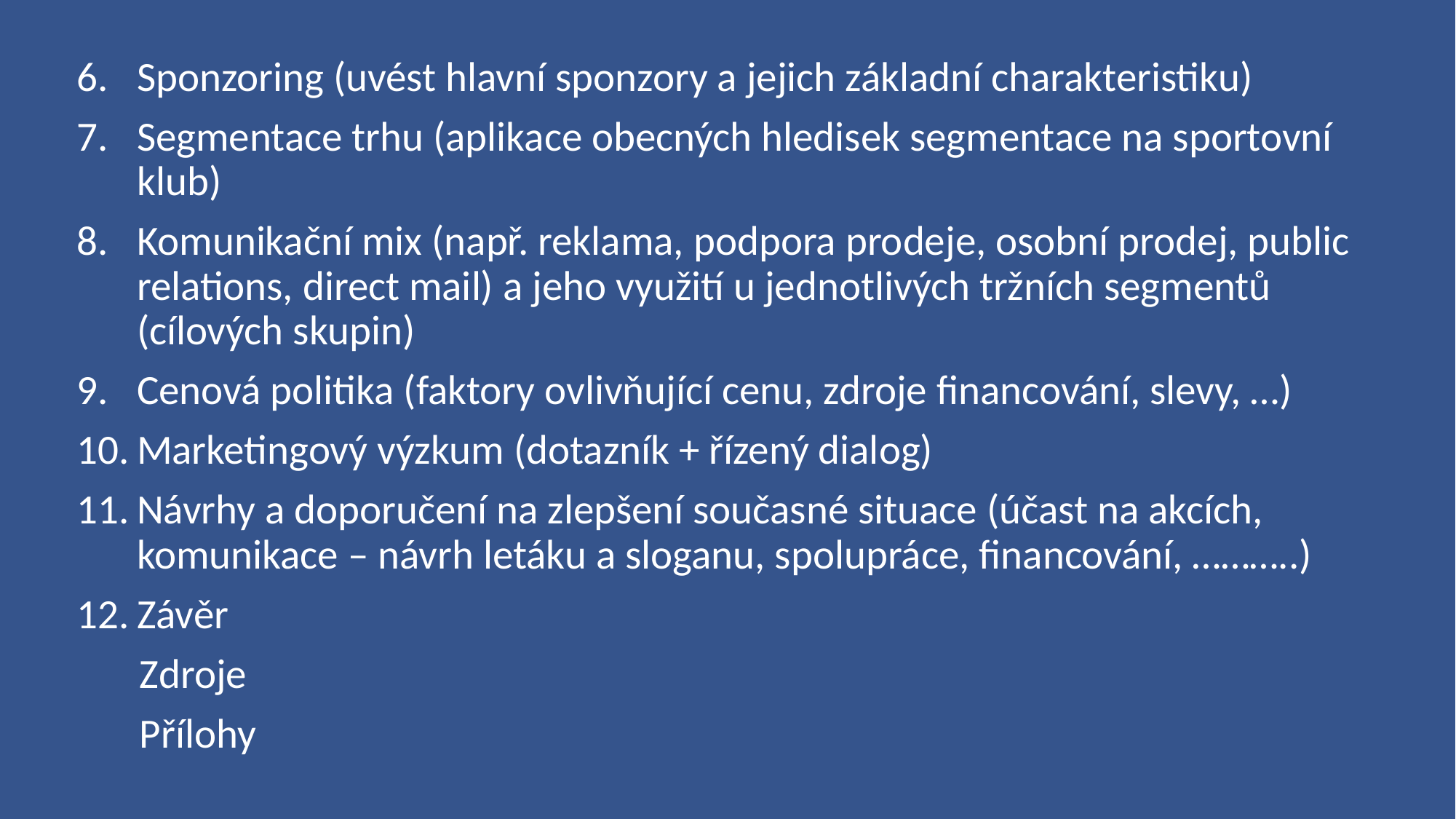

Sponzoring (uvést hlavní sponzory a jejich základní charakteristiku)
Segmentace trhu (aplikace obecných hledisek segmentace na sportovní klub)
Komunikační mix (např. reklama, podpora prodeje, osobní prodej, public relations, direct mail) a jeho využití u jednotlivých tržních segmentů (cílových skupin)
Cenová politika (faktory ovlivňující cenu, zdroje financování, slevy, …)
Marketingový výzkum (dotazník + řízený dialog)
Návrhy a doporučení na zlepšení současné situace (účast na akcích, komunikace – návrh letáku a sloganu, spolupráce, financování, ………..)
Závěr
Zdroje
Přílohy